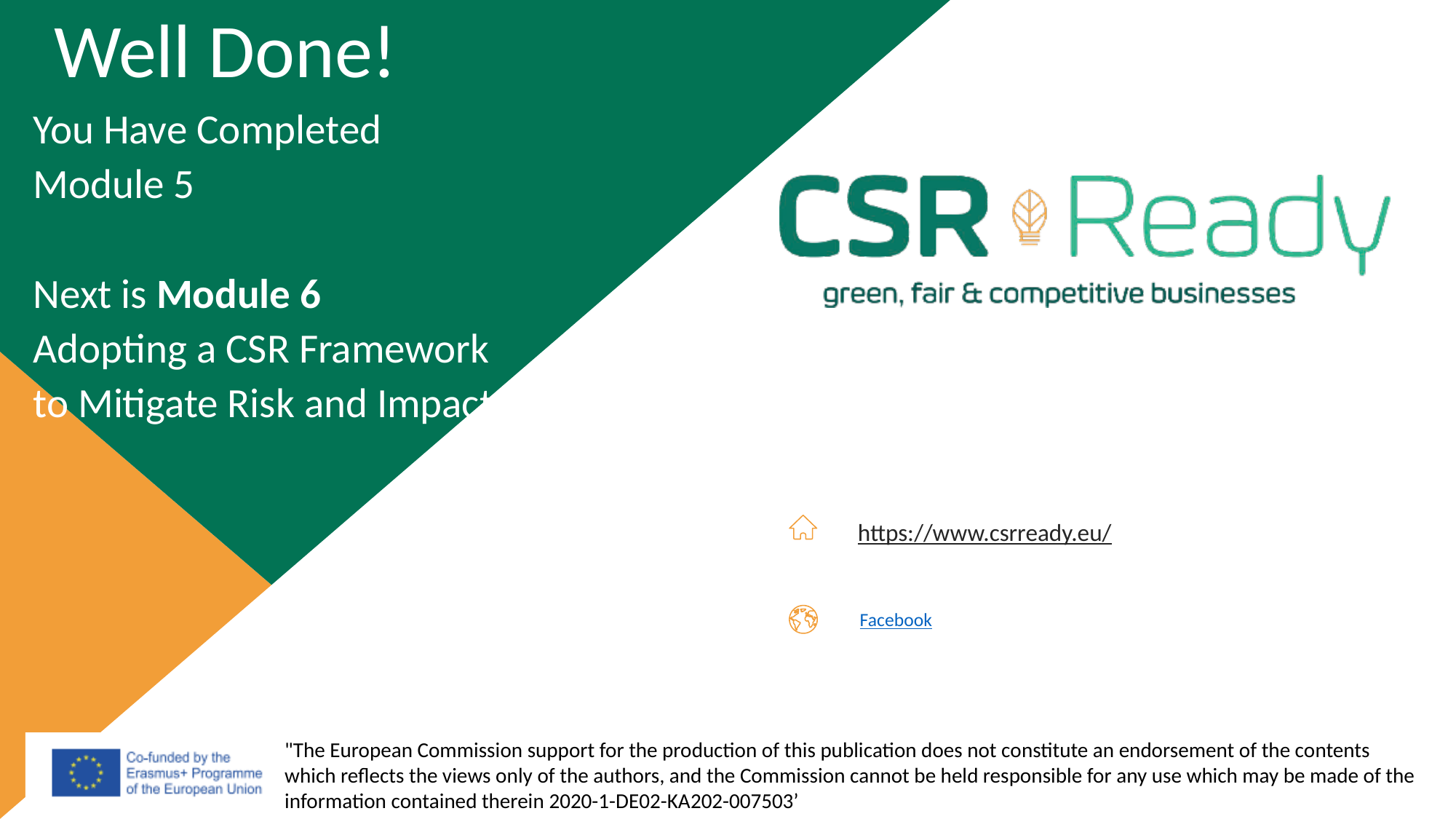

Well Done!
You Have Completed Module 5

Next is Module 6
Adopting a CSR Framework to Mitigate Risk and Impact
https://www.csrready.eu/
Facebook